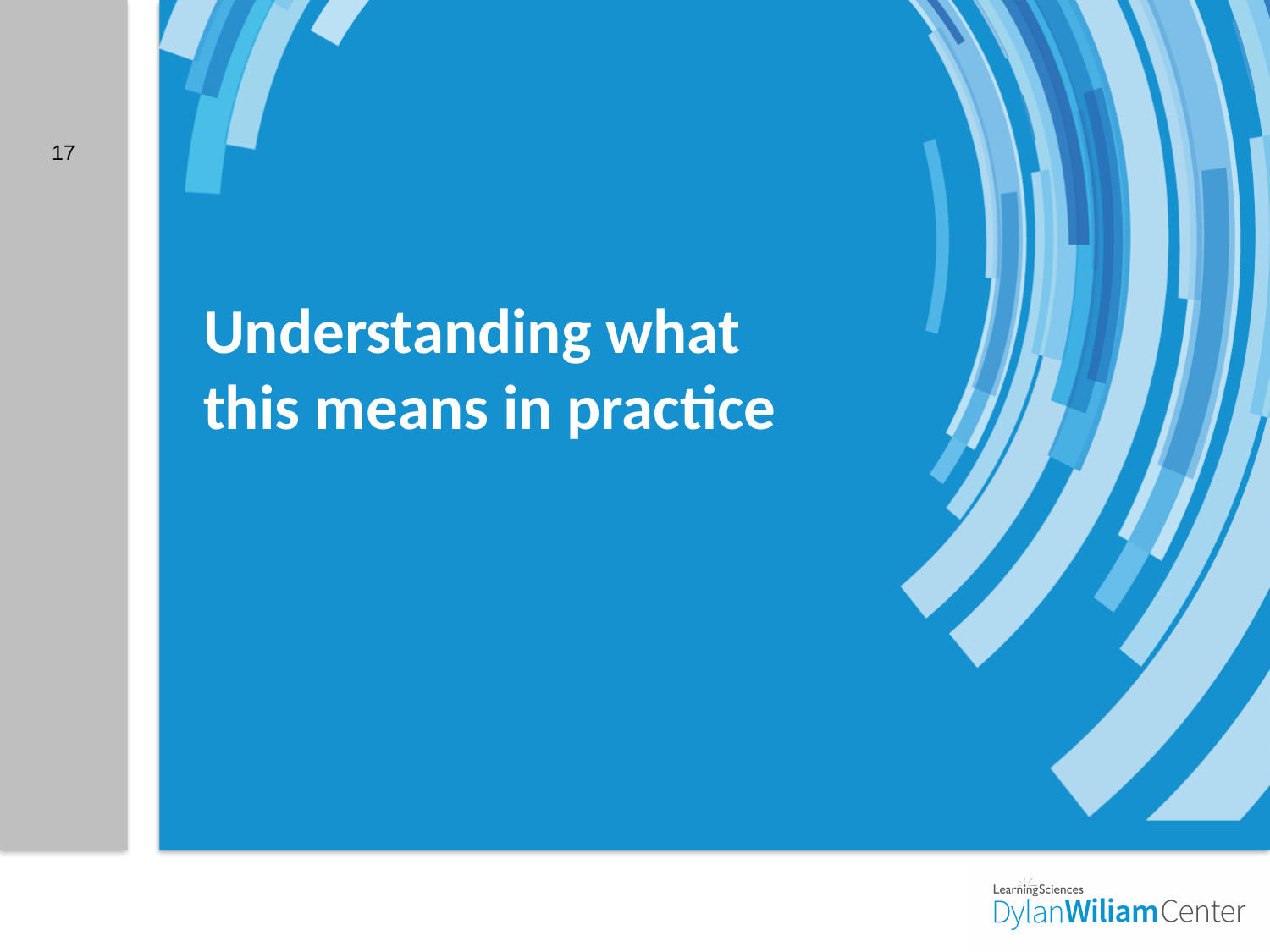

17
# Understanding what this means in practice